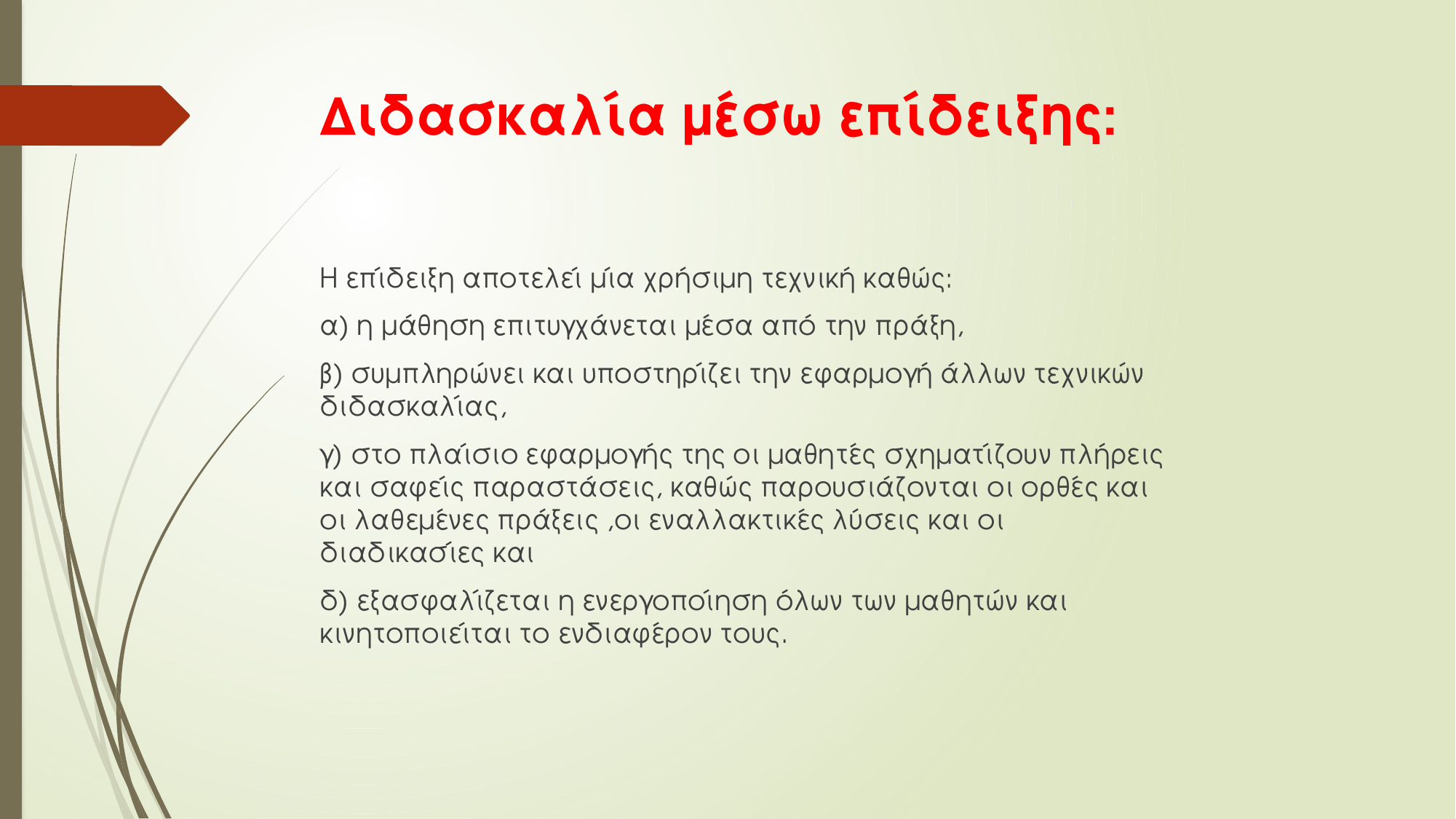

# Διδασκαλία μέσω επίδειξης:
Η επίδειξη αποτελεί μία χρήσιμη τεχνική καθώς:
α) η μάθηση επιτυγχάνεται μέσα από την πράξη,
β) συμπληρώνει και υποστηρίζει την εφαρμογή άλλων τεχνικών διδασκαλίας,
γ) στο πλαίσιο εφαρμογής της οι μαθητές σχηματίζουν πλήρεις και σαφείς παραστάσεις, καθώς παρουσιάζονται οι ορθές και οι λαθεμένες πράξεις ,οι εναλλακτικές λύσεις και οι διαδικασίες και
δ) εξασφαλίζεται η ενεργοποίηση όλων των μαθητών και κινητοποιείται το ενδιαφέρον τους.